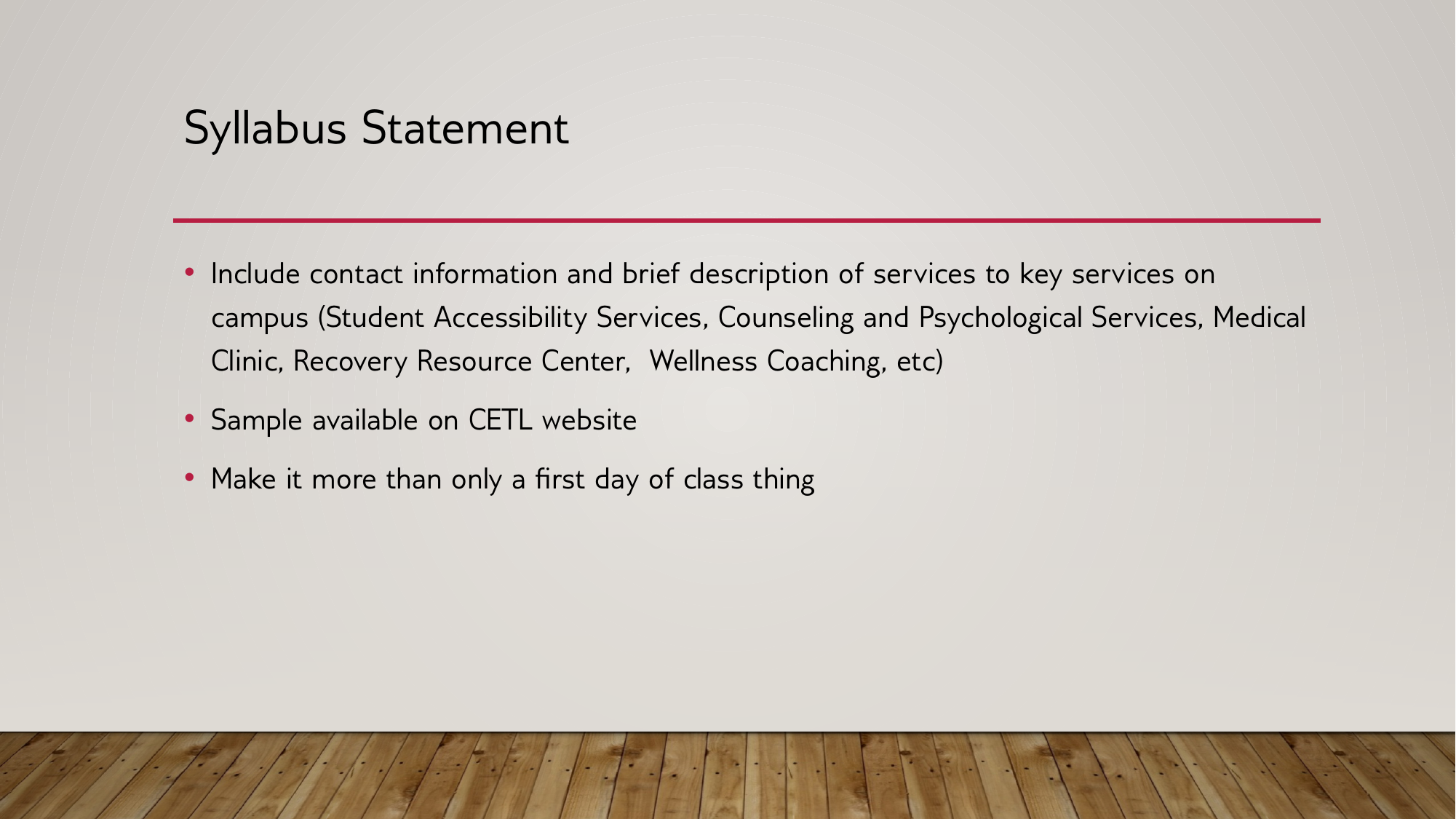

# Syllabus Statement
Include contact information and brief description of services to key services on campus (Student Accessibility Services, Counseling and Psychological Services, Medical Clinic, Recovery Resource Center,  Wellness Coaching, etc)
Sample available on CETL website
Make it more than only a first day of class thing